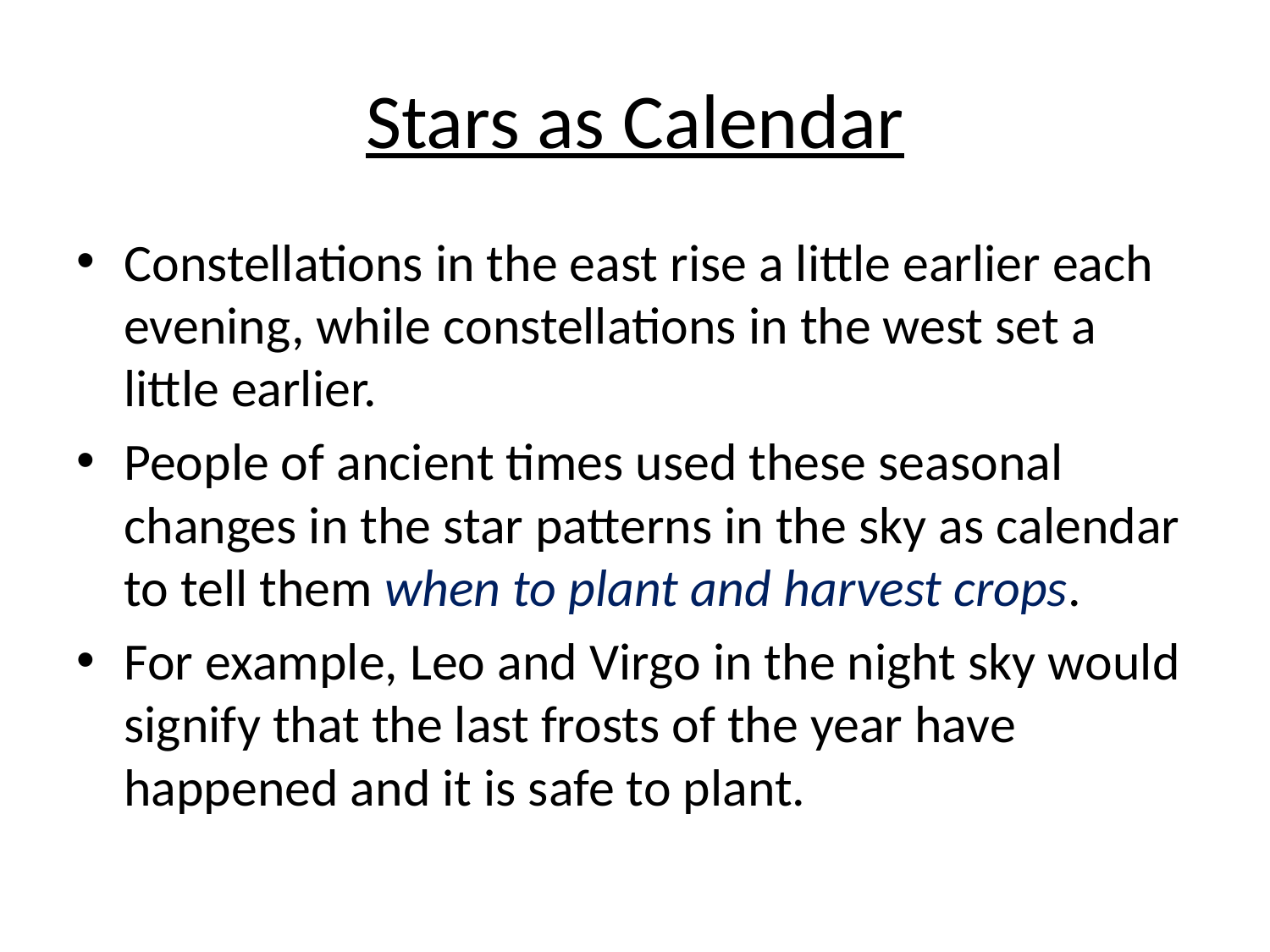

# Stars as Calendar
Constellations in the east rise a little earlier each evening, while constellations in the west set a little earlier.
People of ancient times used these seasonal changes in the star patterns in the sky as calendar to tell them when to plant and harvest crops.
For example, Leo and Virgo in the night sky would signify that the last frosts of the year have happened and it is safe to plant.